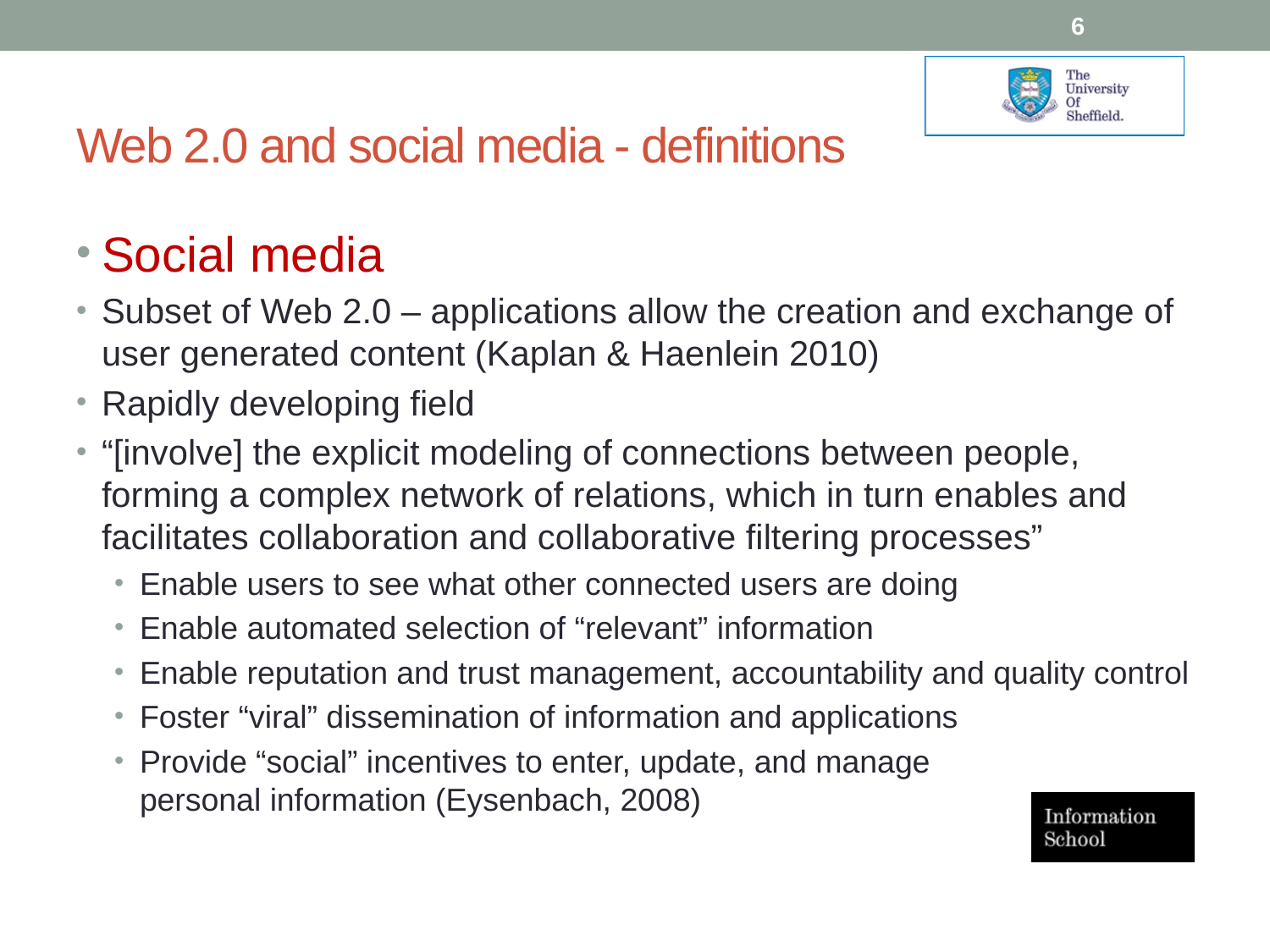

6
# Web 2.0 and social media - definitions
Social media
Subset of Web 2.0 – applications allow the creation and exchange of user generated content (Kaplan & Haenlein 2010)
Rapidly developing field
“[involve] the explicit modeling of connections between people, forming a complex network of relations, which in turn enables and facilitates collaboration and collaborative filtering processes”
Enable users to see what other connected users are doing
Enable automated selection of “relevant” information
Enable reputation and trust management, accountability and quality control
Foster “viral” dissemination of information and applications
Provide “social” incentives to enter, update, and manage
personal information (Eysenbach, 2008)